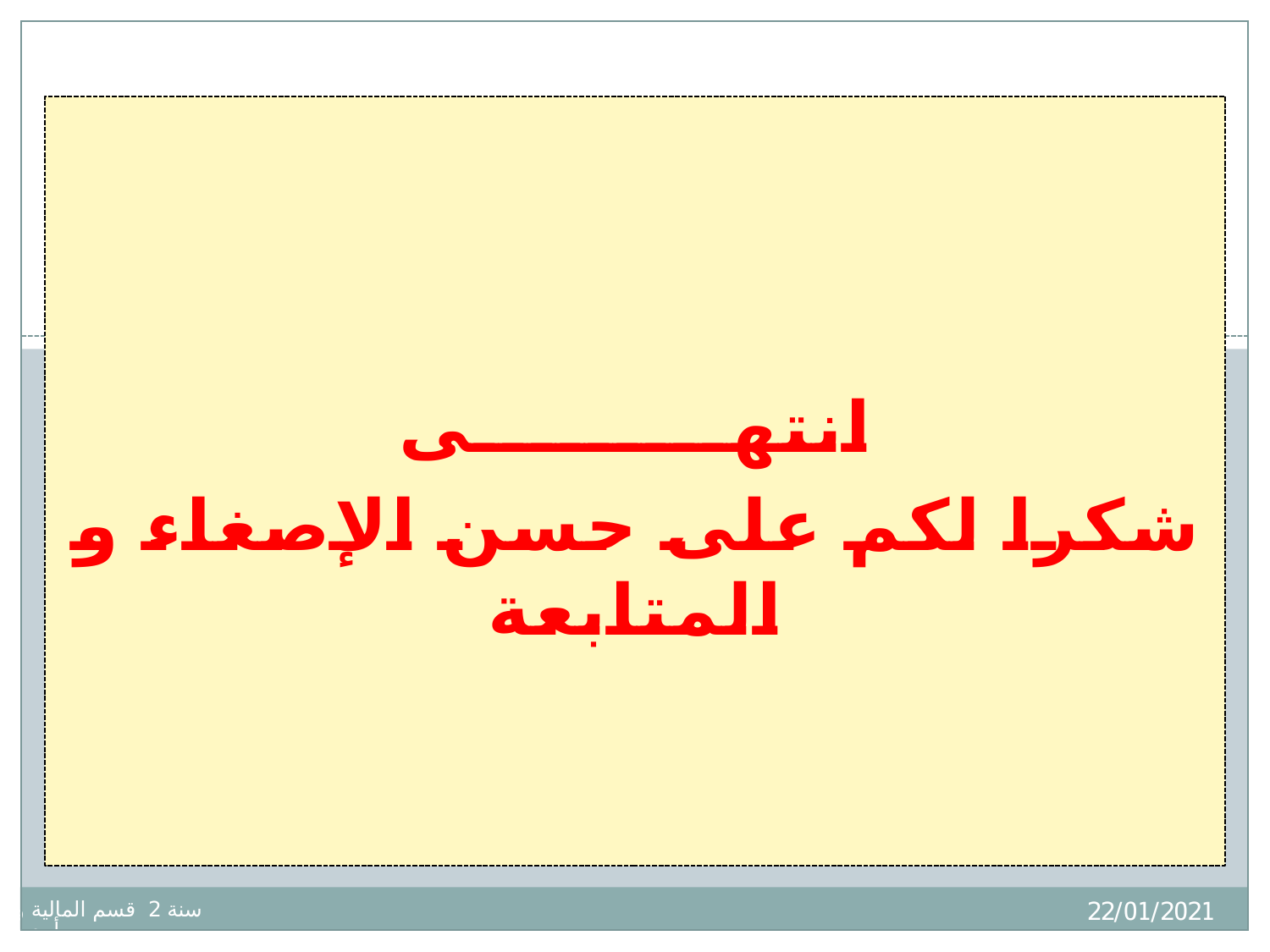

انتهـــــــــى
شكرا لكم على حسن الإصغاء و المتابعة
18
22/01/2021
سنة 2  قسم المالية والمحاسبة : مالية المؤسسة                       أ. د بوداح عبدالجليل